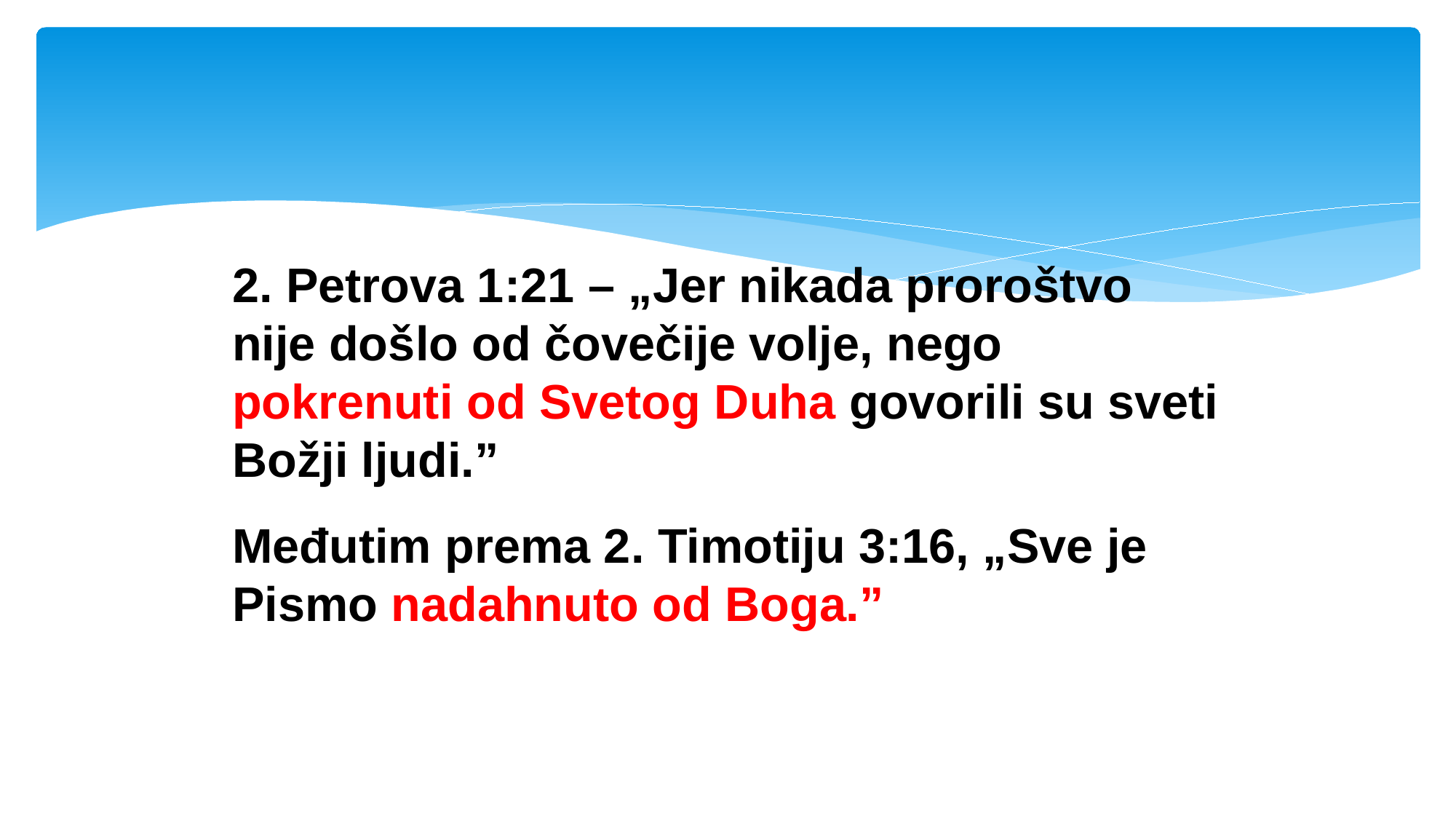

#
2. Petrova 1:21 – „Jer nikada proroštvo nije došlo od čovečije volje, nego pokrenuti od Svetog Duha govorili su sveti Božji ljudi.”
Međutim prema 2. Timotiju 3:16, „Sve je Pismo nadahnuto od Boga.”